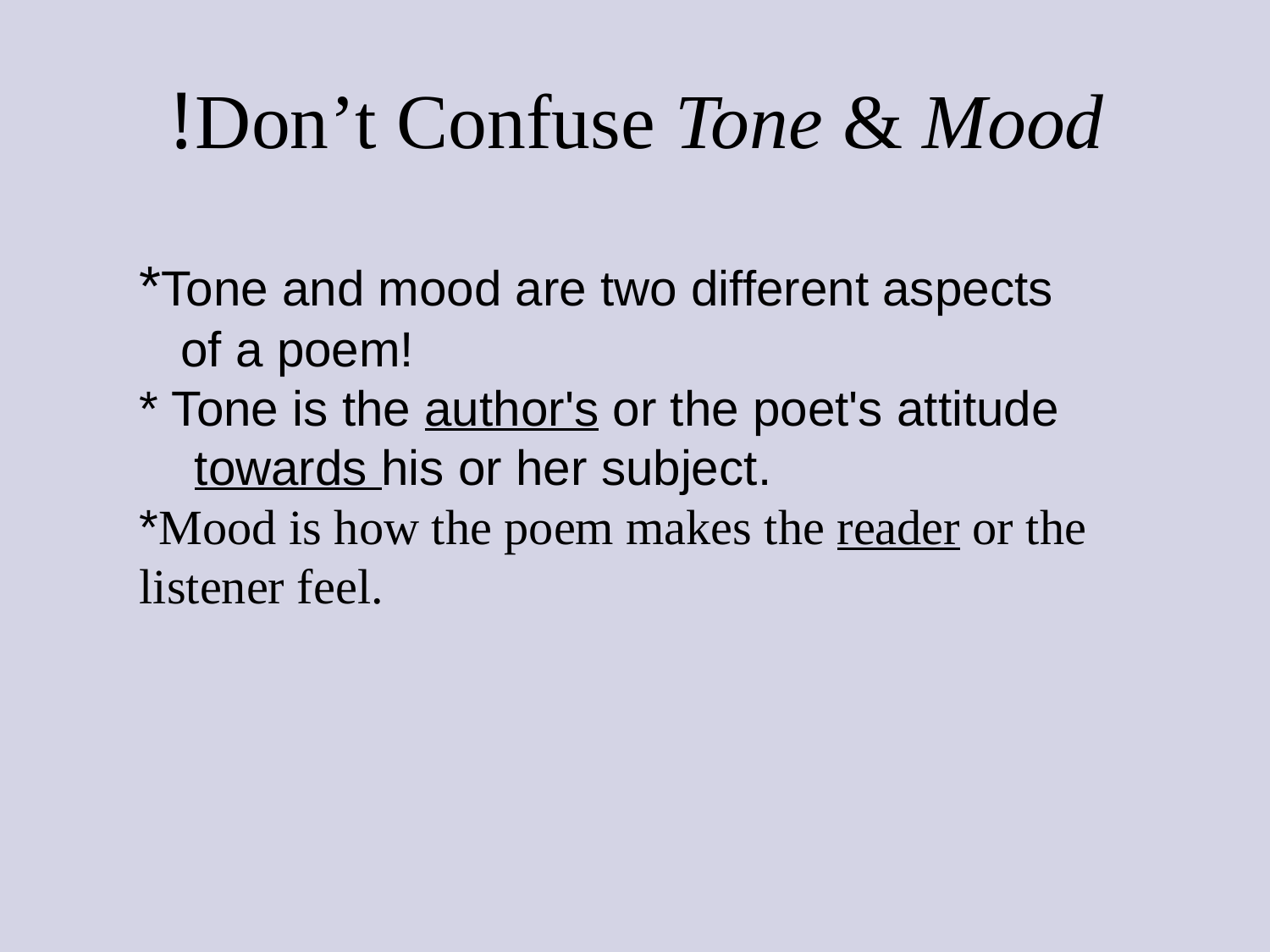

# Don’t Confuse Tone & Mood!
*Tone and mood are two different aspects
   of a poem!
* Tone is the author's or the poet's attitude
    towards his or her subject.
*Mood is how the poem makes the reader or the listener feel.